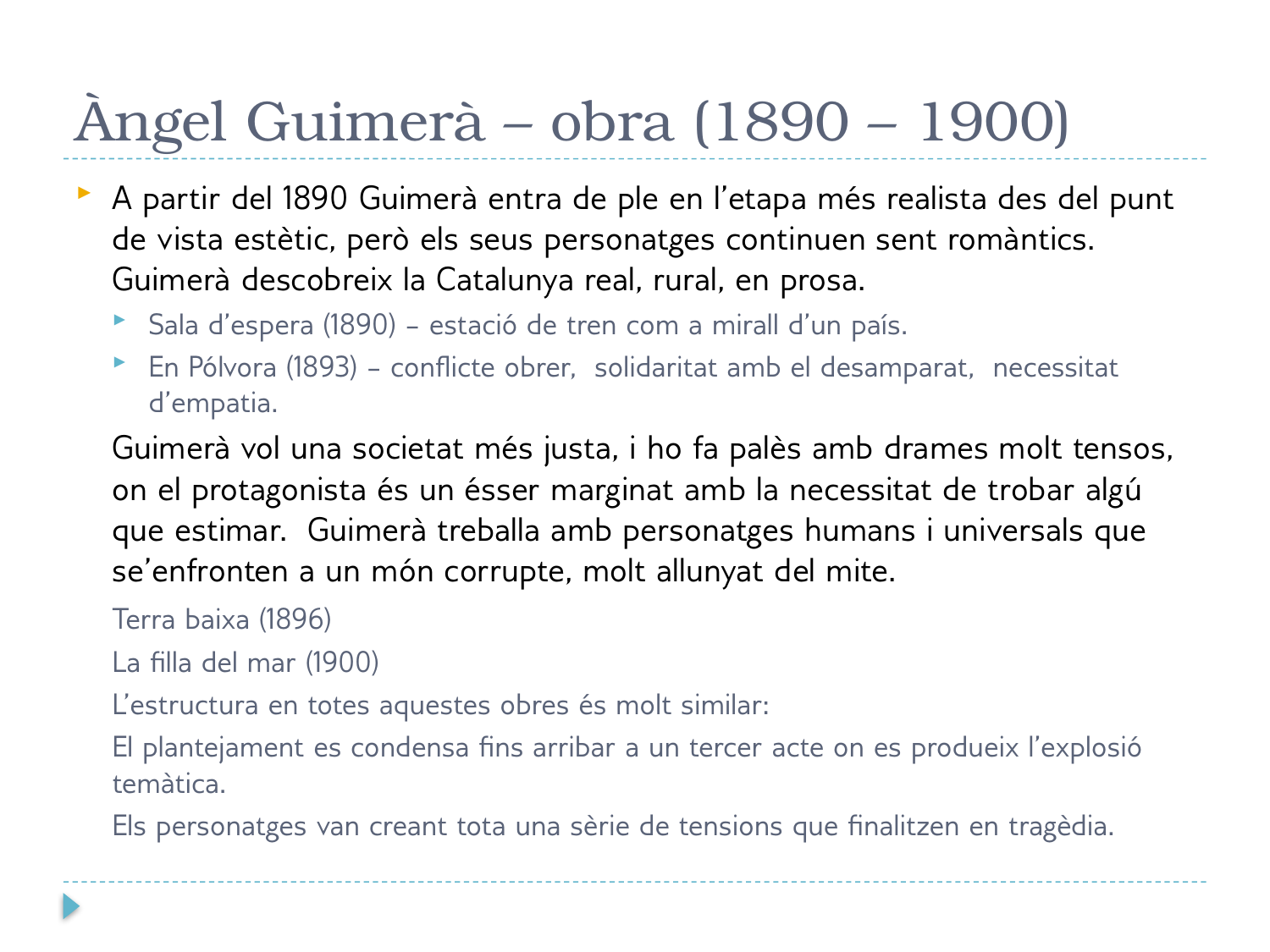

# Àngel Guimerà – obra (1890 – 1900)
A partir del 1890 Guimerà entra de ple en l’etapa més realista des del punt de vista estètic, però els seus personatges continuen sent romàntics.  Guimerà descobreix la Catalunya real, rural, en prosa.
Sala d’espera (1890) – estació de tren com a mirall d’un país.
En Pólvora (1893) – conflicte obrer,  solidaritat amb el desamparat,  necessitat d’empatia.
Guimerà vol una societat més justa, i ho fa palès amb drames molt tensos, on el protagonista és un ésser marginat amb la necessitat de trobar algú que estimar.  Guimerà treballa amb personatges humans i universals que se’enfronten a un món corrupte, molt allunyat del mite.
	Terra baixa (1896)
	La filla del mar (1900)
L’estructura en totes aquestes obres és molt similar:
El plantejament es condensa fins arribar a un tercer acte on es produeix l’explosió temàtica.
Els personatges van creant tota una sèrie de tensions que finalitzen en tragèdia.